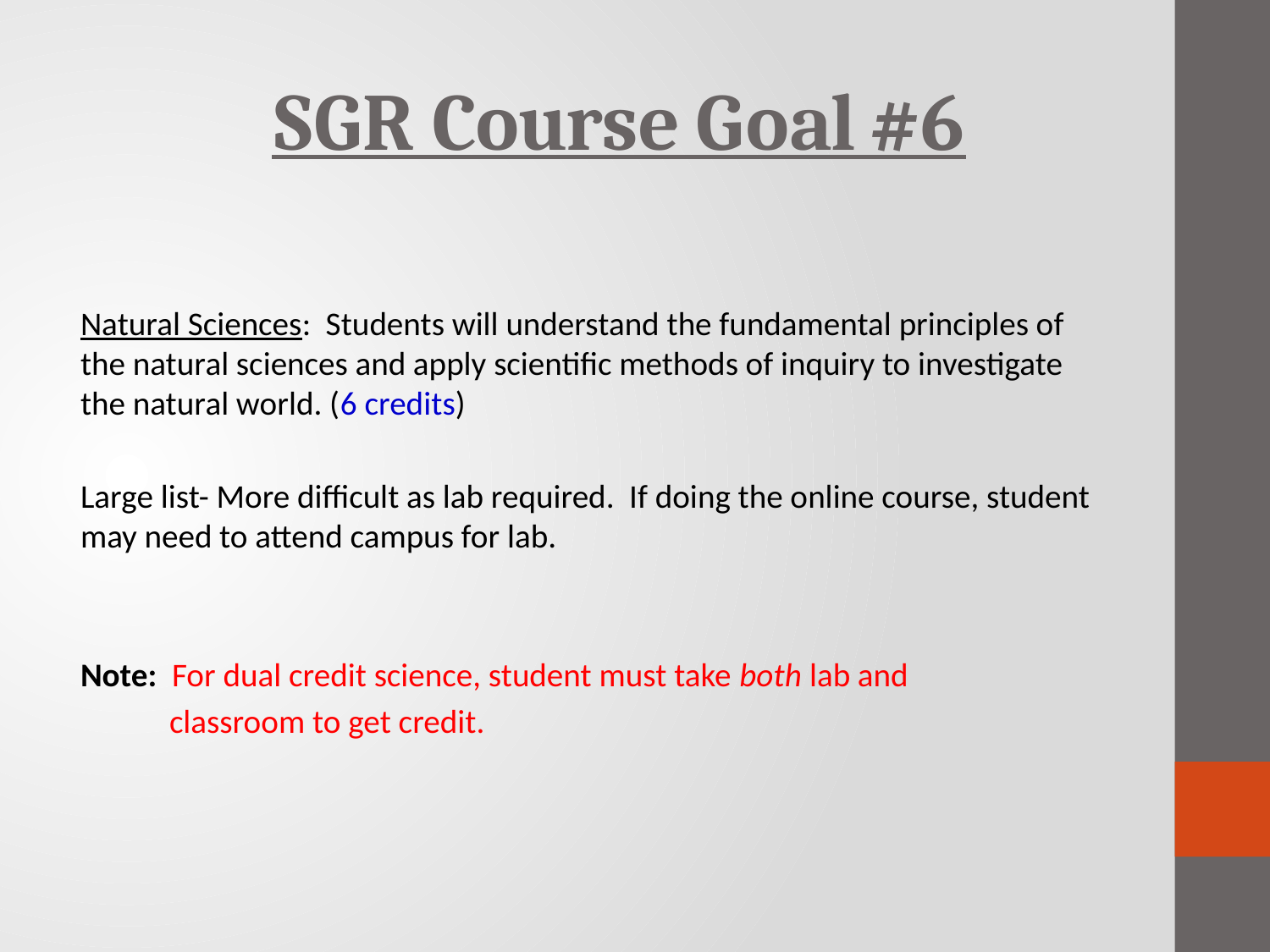

# SGR Course Goal #6
Natural Sciences:  Students will understand the fundamental principles of the natural sciences and apply scientific methods of inquiry to investigate the natural world. (6 credits)

Large list- More difficult as lab required.  If doing the online course, student may need to attend campus for lab.

Note:  For dual credit science, student must take both lab and
            classroom to get credit.